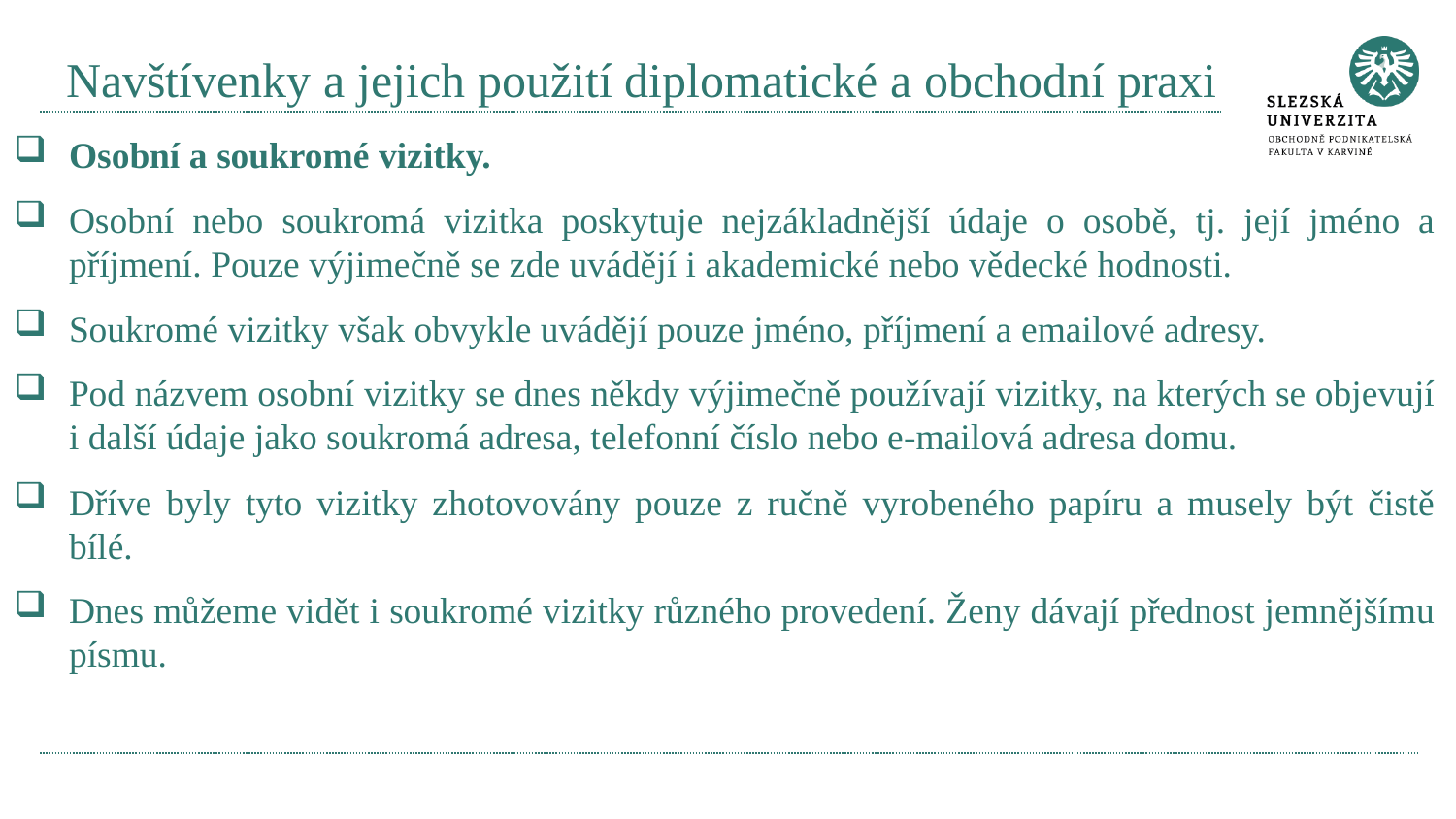

# Navštívenky a jejich použití diplomatické a obchodní praxi
Osobní a soukromé vizitky.
Osobní nebo soukromá vizitka poskytuje nejzákladnější údaje o osobě, tj. její jméno a příjmení. Pouze výjimečně se zde uvádějí i akademické nebo vědecké hodnosti.
Soukromé vizitky však obvykle uvádějí pouze jméno, příjmení a emailové adresy.
Pod názvem osobní vizitky se dnes někdy výjimečně používají vizitky, na kterých se objevují i další údaje jako soukromá adresa, telefonní číslo nebo e-mailová adresa domu.
Dříve byly tyto vizitky zhotovovány pouze z ručně vyrobeného papíru a musely být čistě bílé.
Dnes můžeme vidět i soukromé vizitky různého provedení. Ženy dávají přednost jemnějšímu písmu.